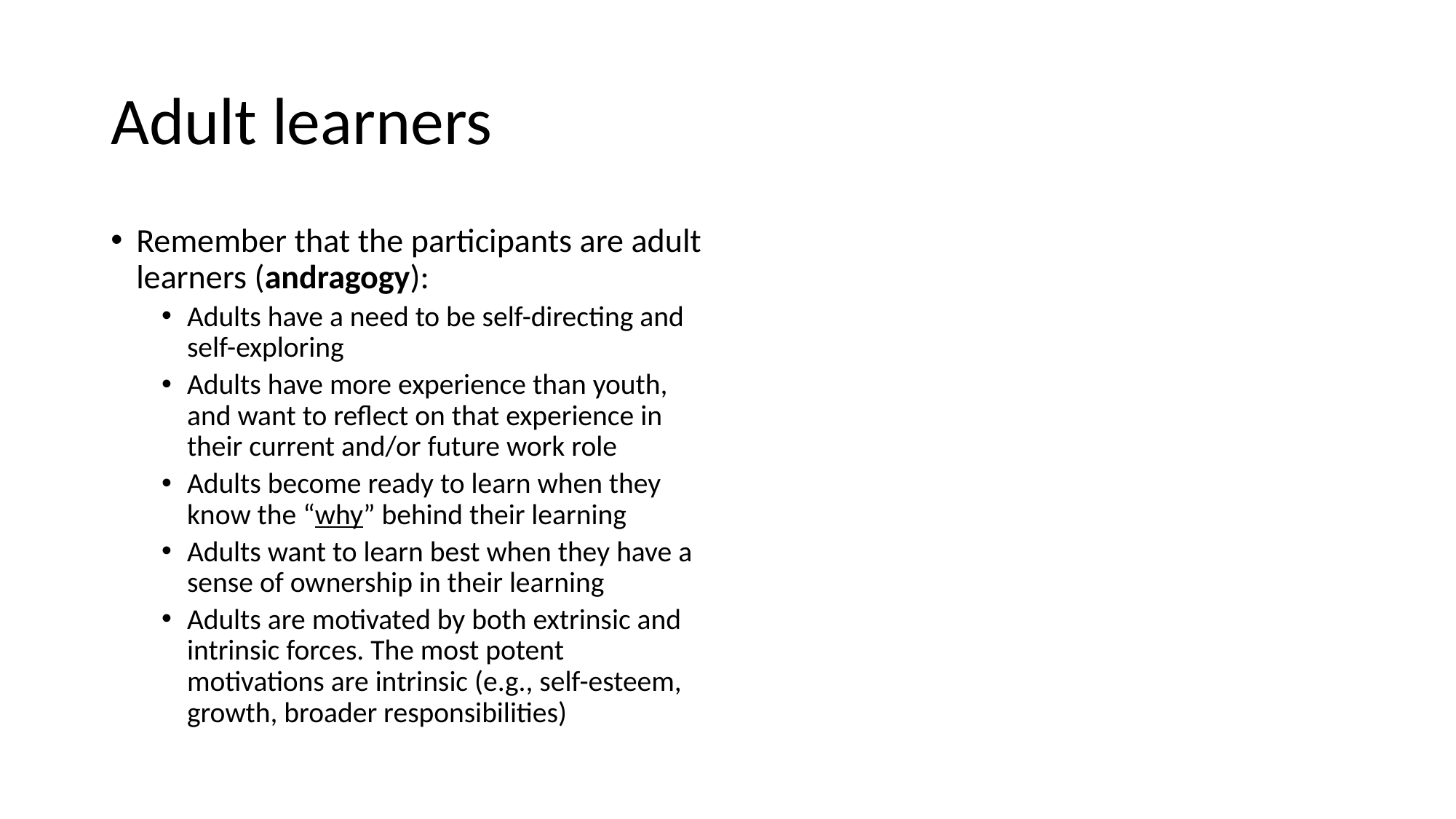

# Adult learners
Remember that the participants are adult learners (andragogy):
Adults have a need to be self-directing and self-exploring
Adults have more experience than youth, and want to reflect on that experience in their current and/or future work role
Adults become ready to learn when they know the “why” behind their learning
Adults want to learn best when they have a sense of ownership in their learning
Adults are motivated by both extrinsic and intrinsic forces. The most potent motivations are intrinsic (e.g., self-esteem, growth, broader responsibilities)